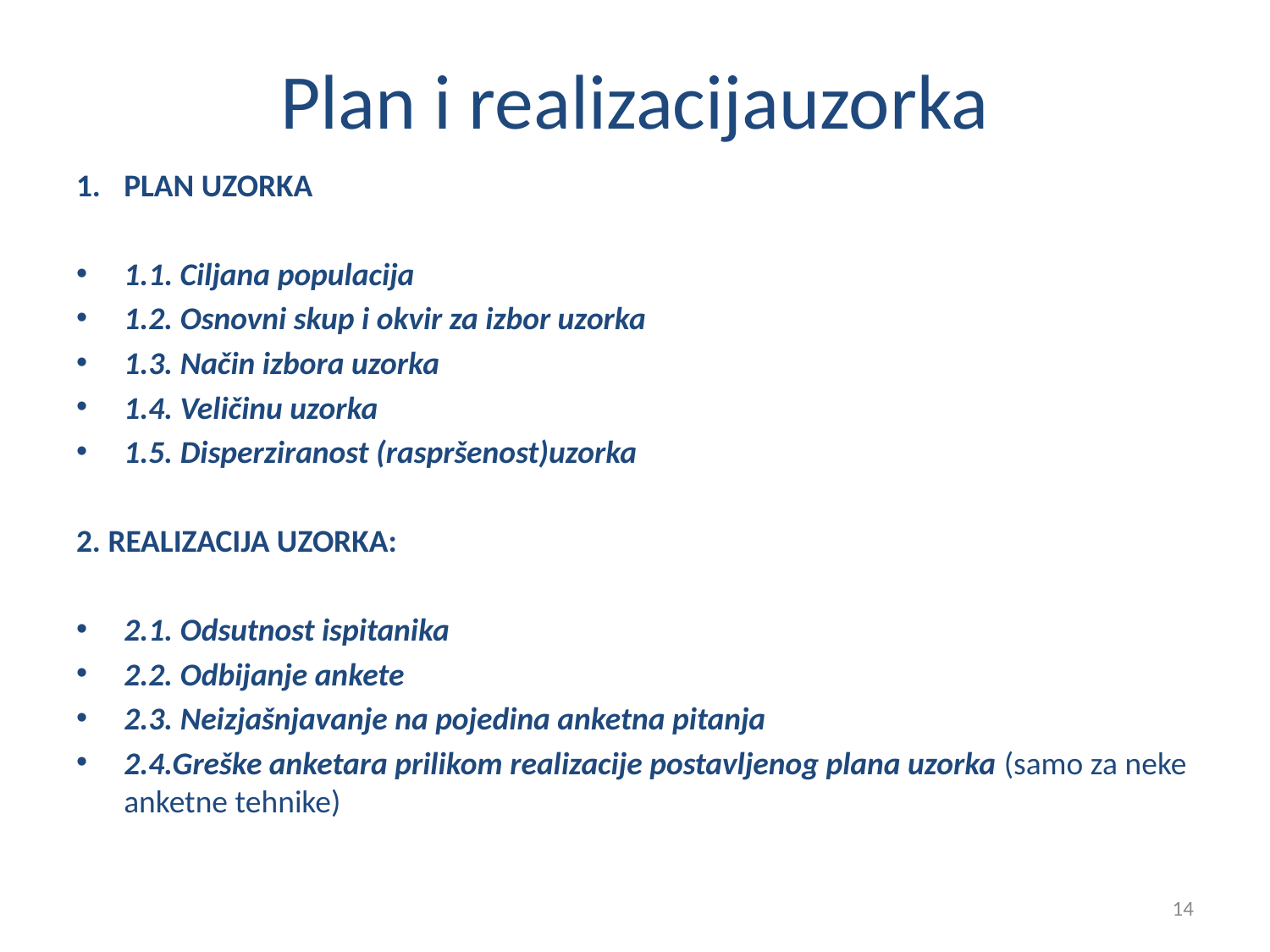

# Plan i realizacijauzorka
PLAN UZORKA

1.1. Ciljana populacija
1.2. Osnovni skup i okvir za izbor uzorka
1.3. Način izbora uzorka
1.4. Veličinu uzorka
1.5. Disperziranost (raspršenost)uzorka

2. REALIZACIJA UZORKA:

2.1. Odsutnost ispitanika
2.2. Odbijanje ankete
2.3. Neizjašnjavanje na pojedina anketna pitanja
2.4.Greške anketara prilikom realizacije postavljenog plana uzorka (samo za neke anketne tehnike)

14